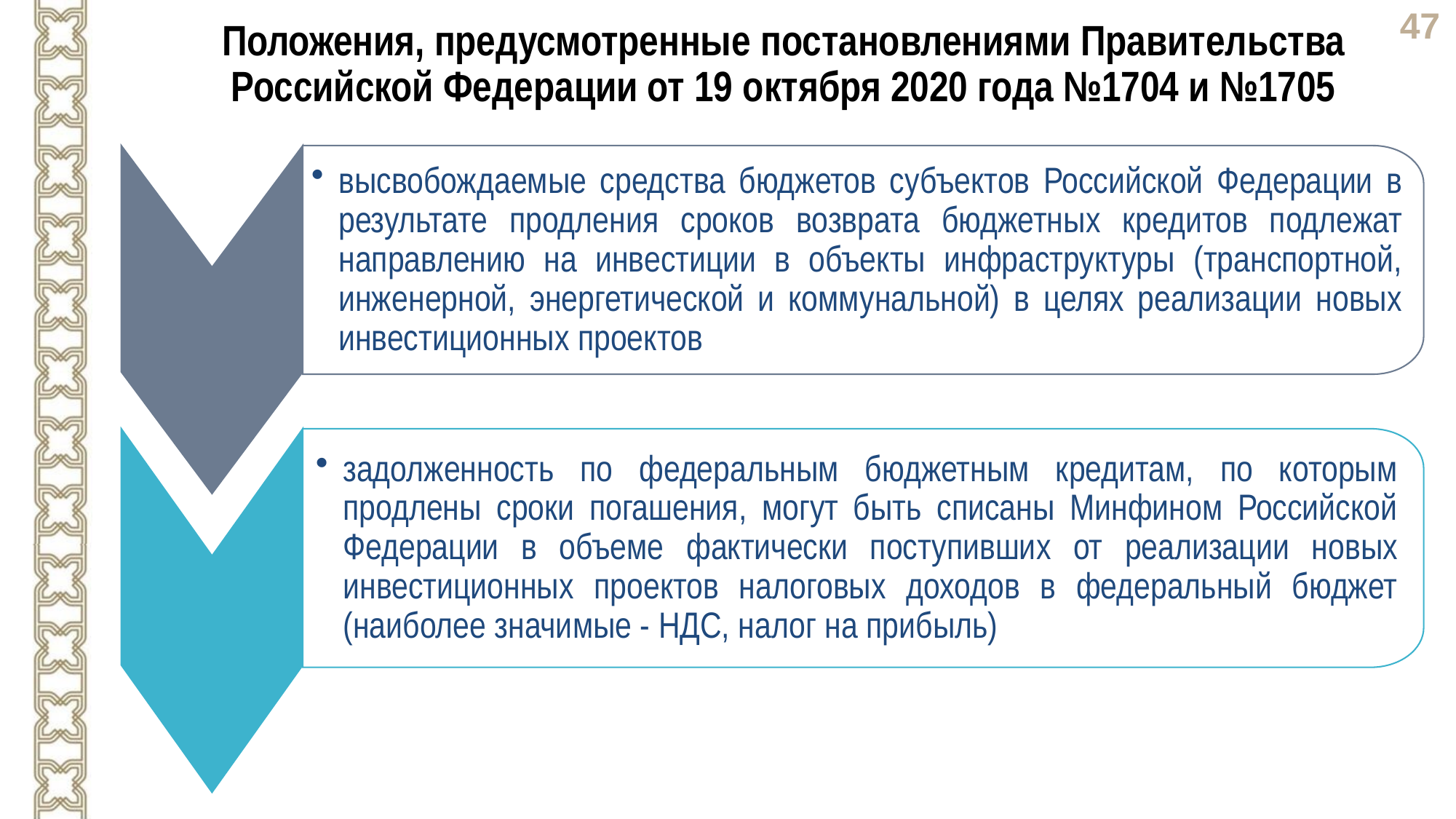

Положения, предусмотренные постановлениями Правительства Российской Федерации от 19 октября 2020 года №1704 и №1705

высвобождаемые средства бюджетов субъектов Российской Федерации в результате продления сроков возврата бюджетных кредитов подлежат направлению на инвестиции в объекты инфраструктуры (транспортной, инженерной, энергетической и коммунальной) в целях реализации новых инвестиционных проектов

задолженность по федеральным бюджетным кредитам, по которым продлены сроки погашения, могут быть списаны Минфином Российской Федерации в объеме фактически поступивших от реализации новых инвестиционных проектов налоговых доходов в федеральный бюджет (наиболее значимые - НДС, налог на прибыль)